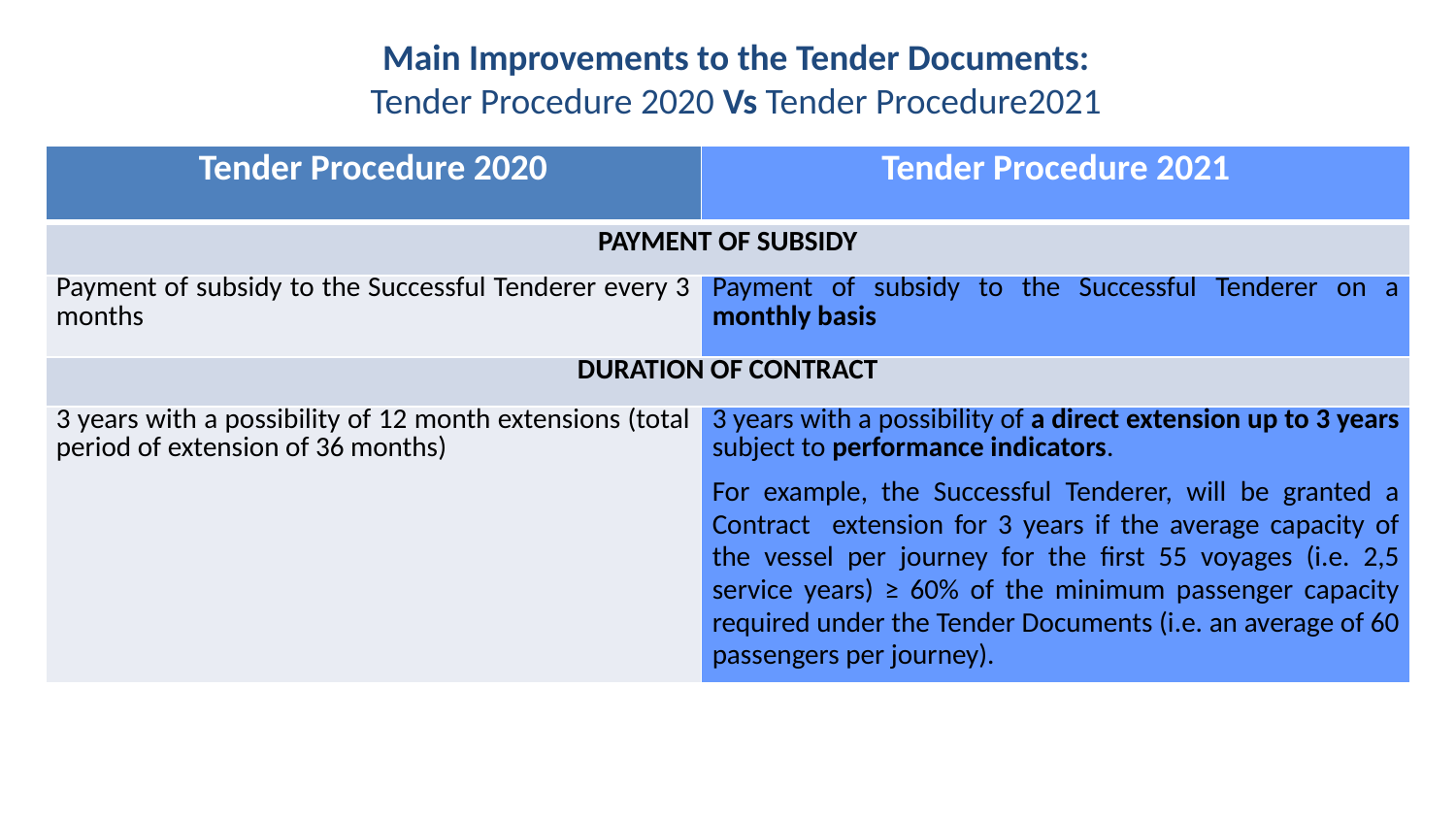

# Main Improvements to the Tender Documents: Tender Procedure 2020 Vs Tender Procedure2021
| Tender Procedure 2020 | Tender Procedure 2021 |
| --- | --- |
| PAYMENT OF SUBSIDY |  |
| Payment of subsidy to the Successful Tenderer every 3 months | Payment of subsidy to the Successful Tenderer on a monthly basis |
| DURATION OF CONTRACT |  |
| 3 years with a possibility of 12 month extensions (total period of extension of 36 months) | 3 years with a possibility of a direct extension up to 3 years subject to performance indicators. For example, the Successful Tenderer, will be granted a Contract extension for 3 years if the average capacity of the vessel per journey for the first 55 voyages (i.e. 2,5 service years) ≥ 60% of the minimum passenger capacity required under the Tender Documents (i.e. an average of 60 passengers per journey). |